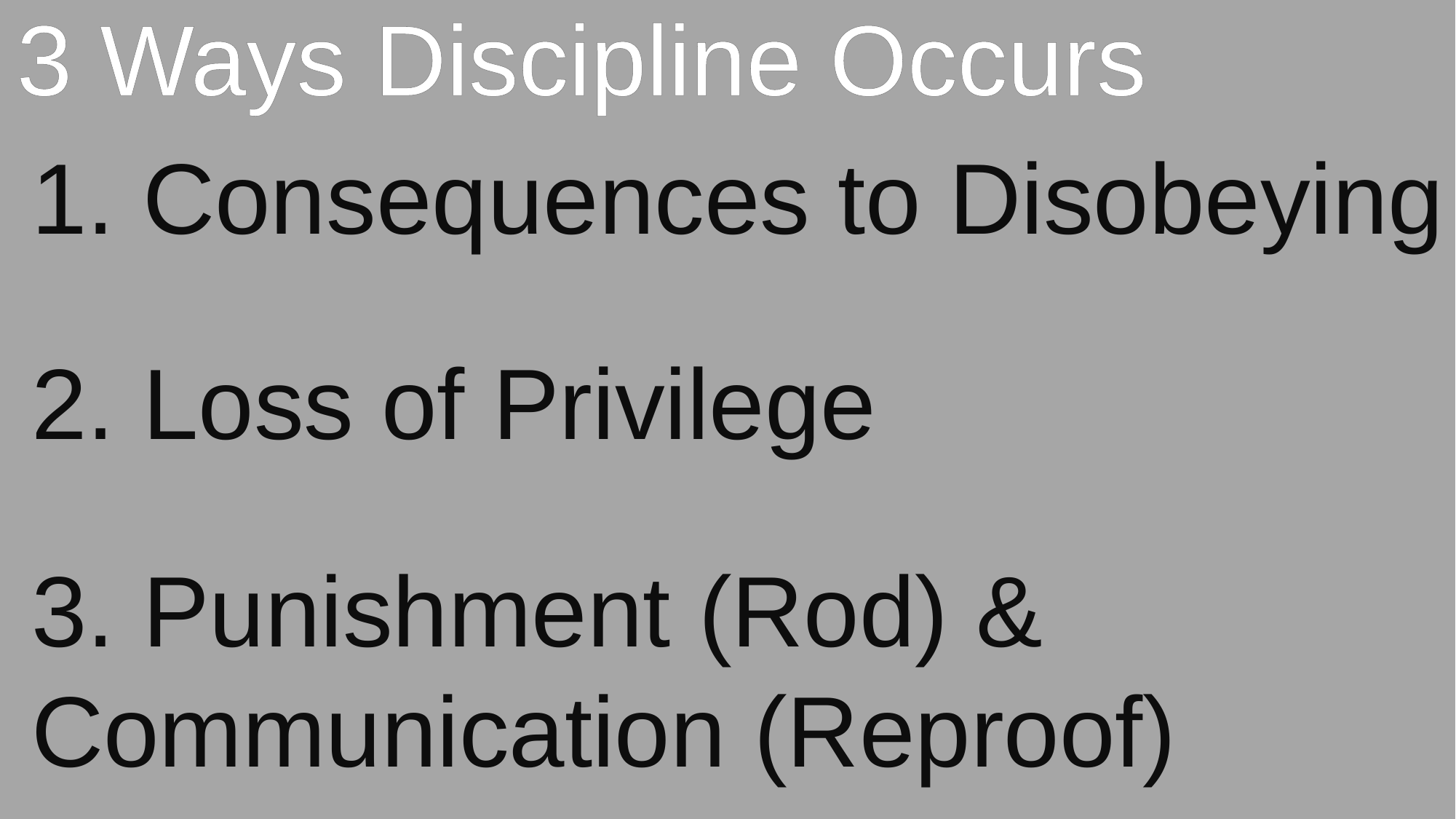

3 Ways Discipline Occurs
1. Consequences to Disobeying
2. Loss of Privilege
3. Punishment (Rod) & Communication (Reproof)